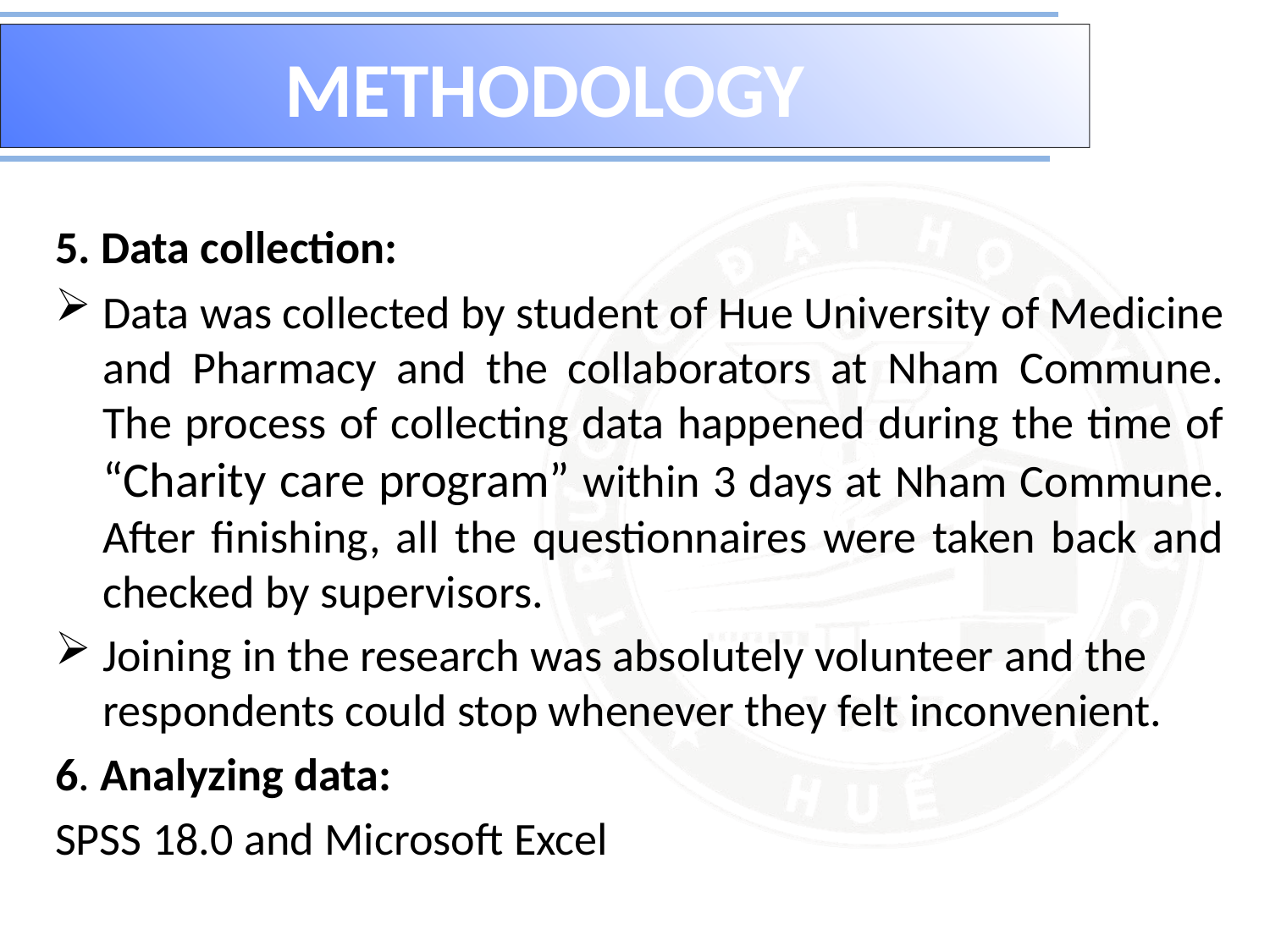

# METHODOLOGY
5. Data collection:
Data was collected by student of Hue University of Medicine and Pharmacy and the collaborators at Nham Commune. The process of collecting data happened during the time of “Charity care program” within 3 days at Nham Commune. After finishing, all the questionnaires were taken back and checked by supervisors.
Joining in the research was absolutely volunteer and the respondents could stop whenever they felt inconvenient.
6. Analyzing data:
SPSS 18.0 and Microsoft Excel